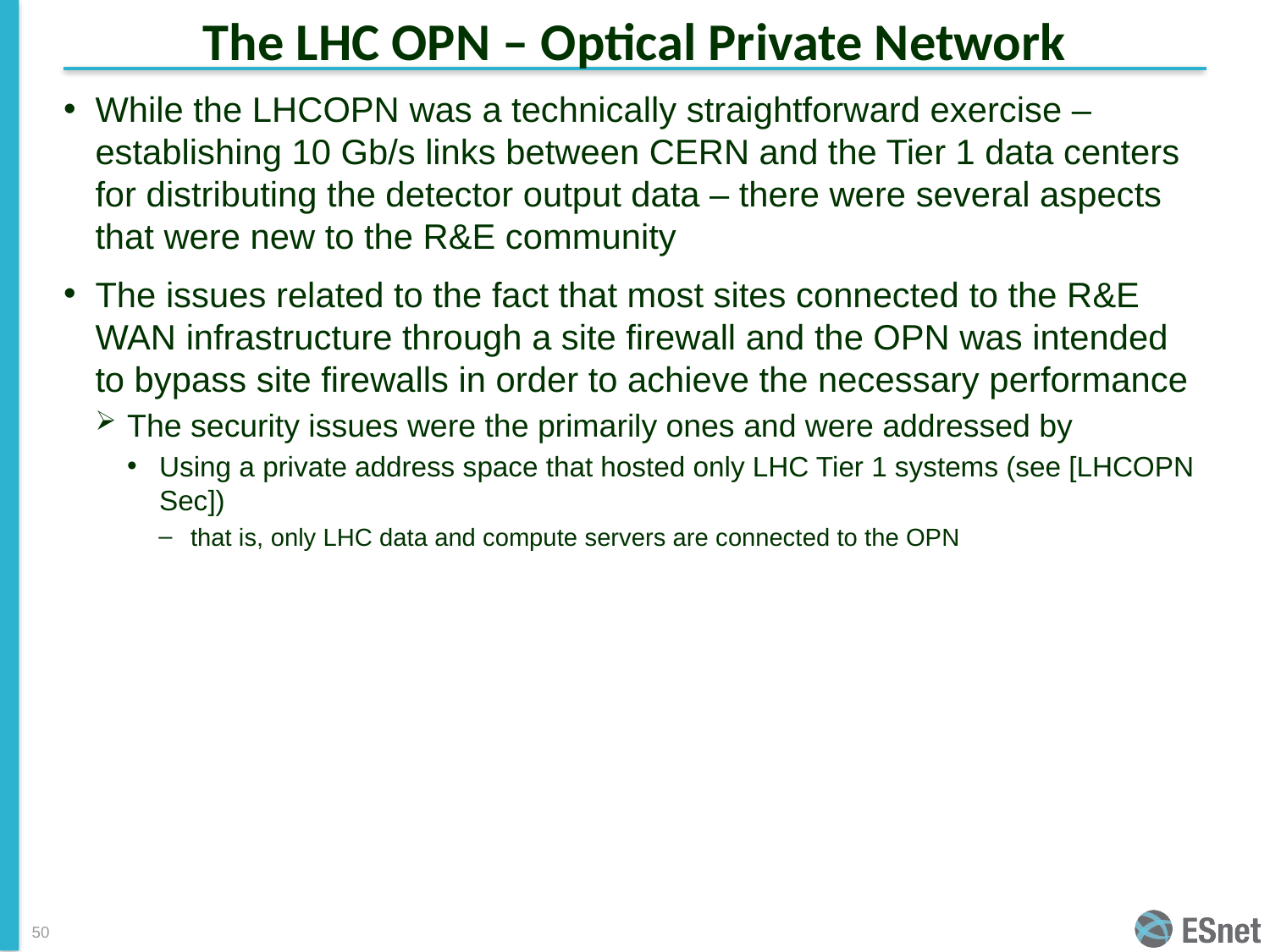

# The LHC OPN – Optical Private Network
While the LHCOPN was a technically straightforward exercise – establishing 10 Gb/s links between CERN and the Tier 1 data centers for distributing the detector output data – there were several aspects that were new to the R&E community
The issues related to the fact that most sites connected to the R&E WAN infrastructure through a site firewall and the OPN was intended to bypass site firewalls in order to achieve the necessary performance
The security issues were the primarily ones and were addressed by
Using a private address space that hosted only LHC Tier 1 systems (see [LHCOPN Sec])
that is, only LHC data and compute servers are connected to the OPN

50